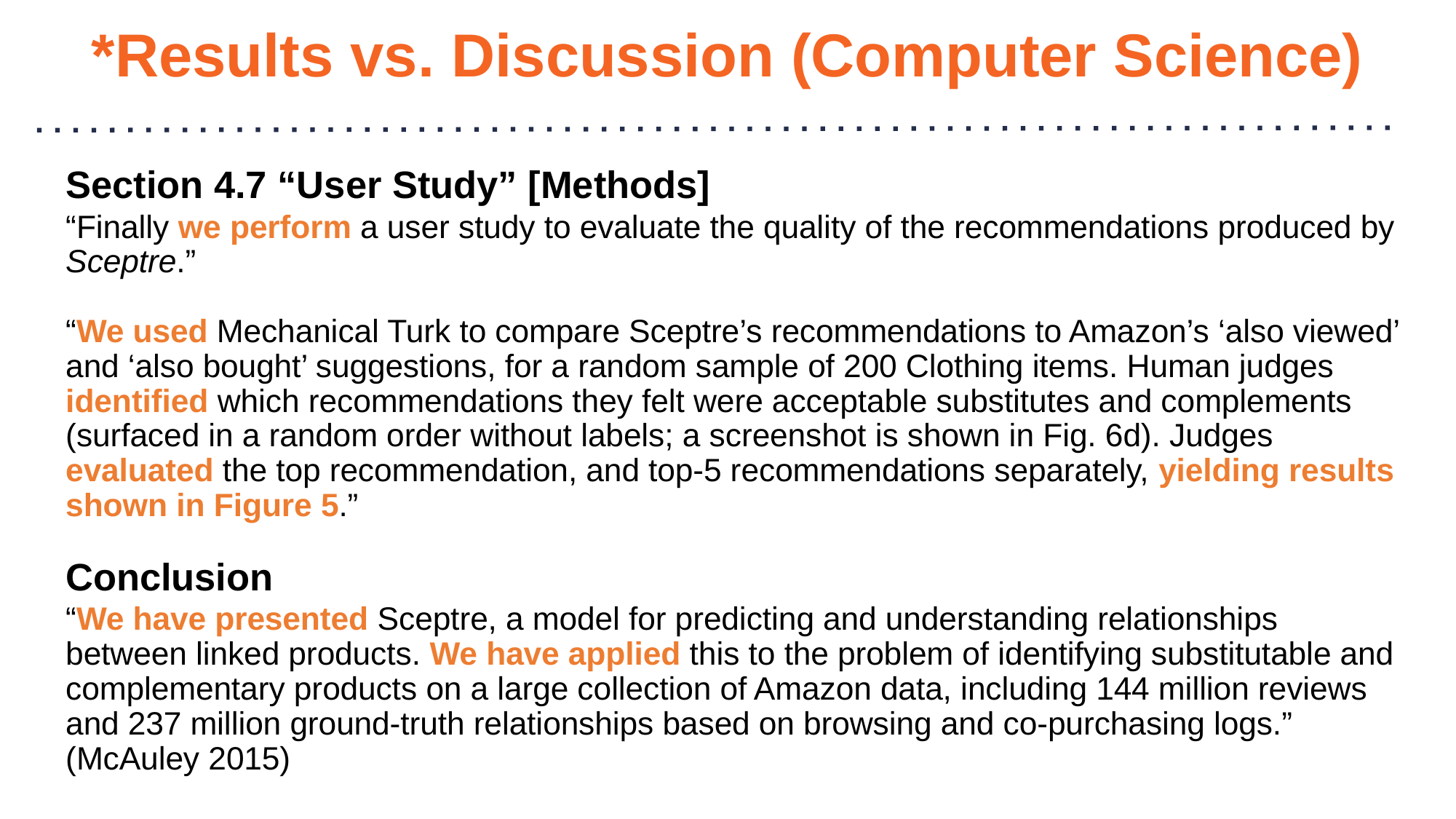

# *Results vs. Discussion (Computer Science)
Section 4.7 “User Study” [Methods]
“Finally we perform a user study to evaluate the quality of the recommendations produced by Sceptre.”

“We used Mechanical Turk to compare Sceptre’s recommendations to Amazon’s ‘also viewed’ and ‘also bought’ suggestions, for a random sample of 200 Clothing items. Human judges identified which recommendations they felt were acceptable substitutes and complements (surfaced in a random order without labels; a screenshot is shown in Fig. 6d). Judges evaluated the top recommendation, and top-5 recommendations separately, yielding results shown in Figure 5.”

Conclusion
“We have presented Sceptre, a model for predicting and understanding relationships between linked products. We have applied this to the problem of identifying substitutable and complementary products on a large collection of Amazon data, including 144 million reviews and 237 million ground-truth relationships based on browsing and co-purchasing logs.”
										(McAuley 2015)